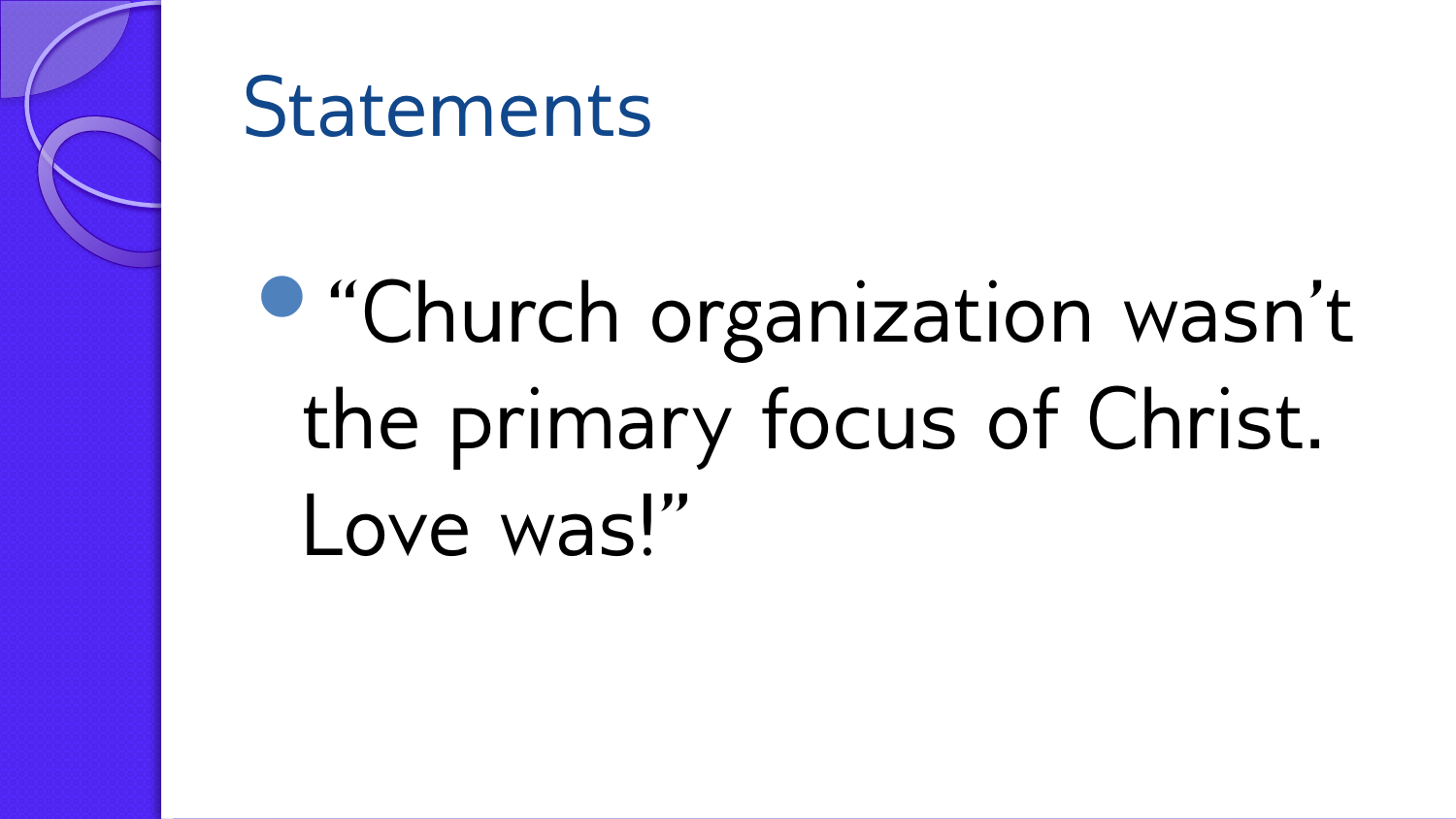

# Statements
“Church organization wasn’t the primary focus of Christ. Love was!”